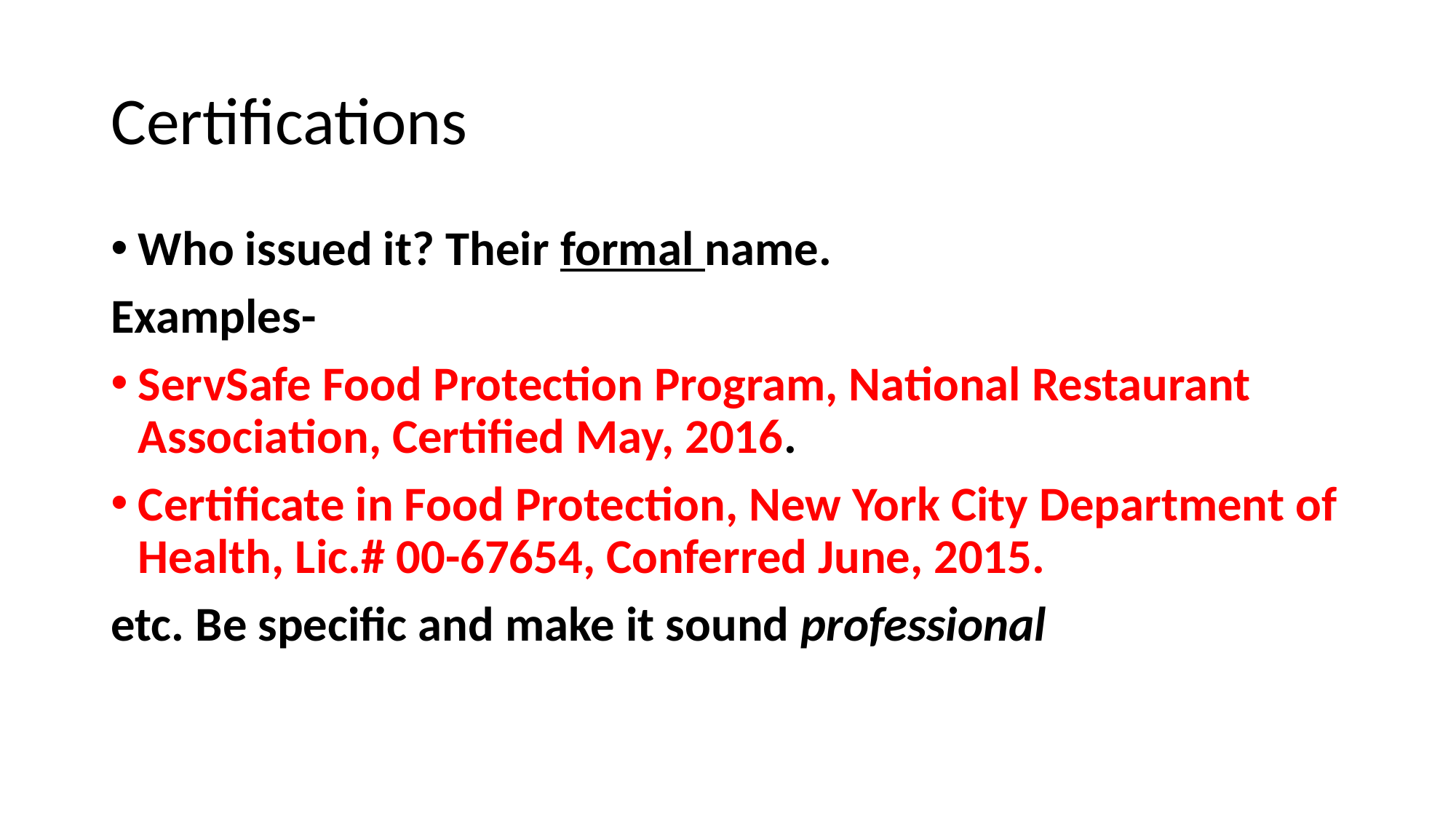

# Certifications
Who issued it? Their formal name.
Examples-
ServSafe Food Protection Program, National Restaurant Association, Certified May, 2016.
Certificate in Food Protection, New York City Department of Health, Lic.# 00-67654, Conferred June, 2015.
etc. Be specific and make it sound professional